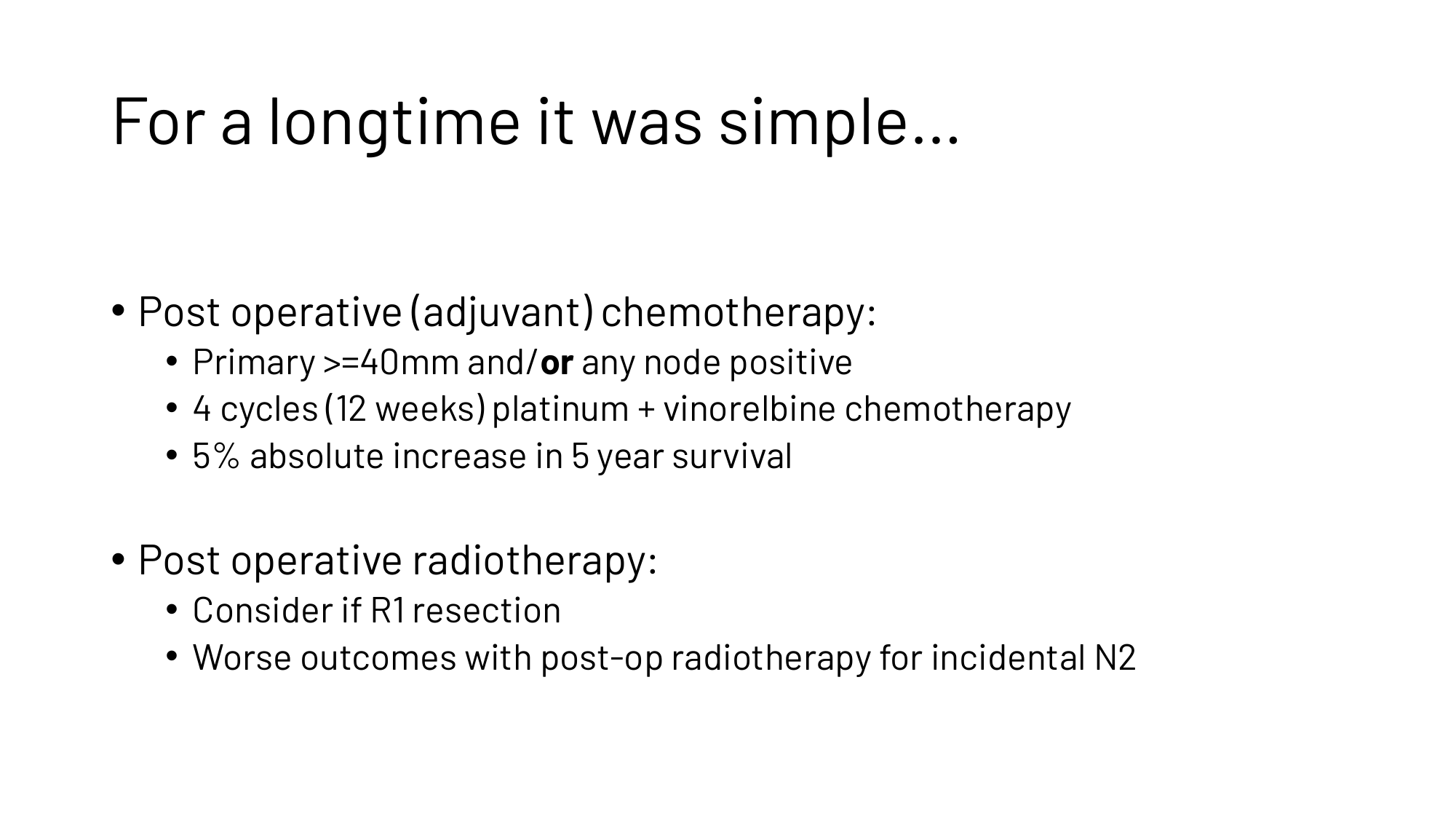

# For a longtime it was simple…

Post operative (adjuvant) chemotherapy:
Primary >=40mm and/or any node positive
4 cycles (12 weeks) platinum + vinorelbine chemotherapy
5% absolute increase in 5 year survival

Post operative radiotherapy:
Consider if R1 resection
Worse outcomes with post-op radiotherapy for incidental N2